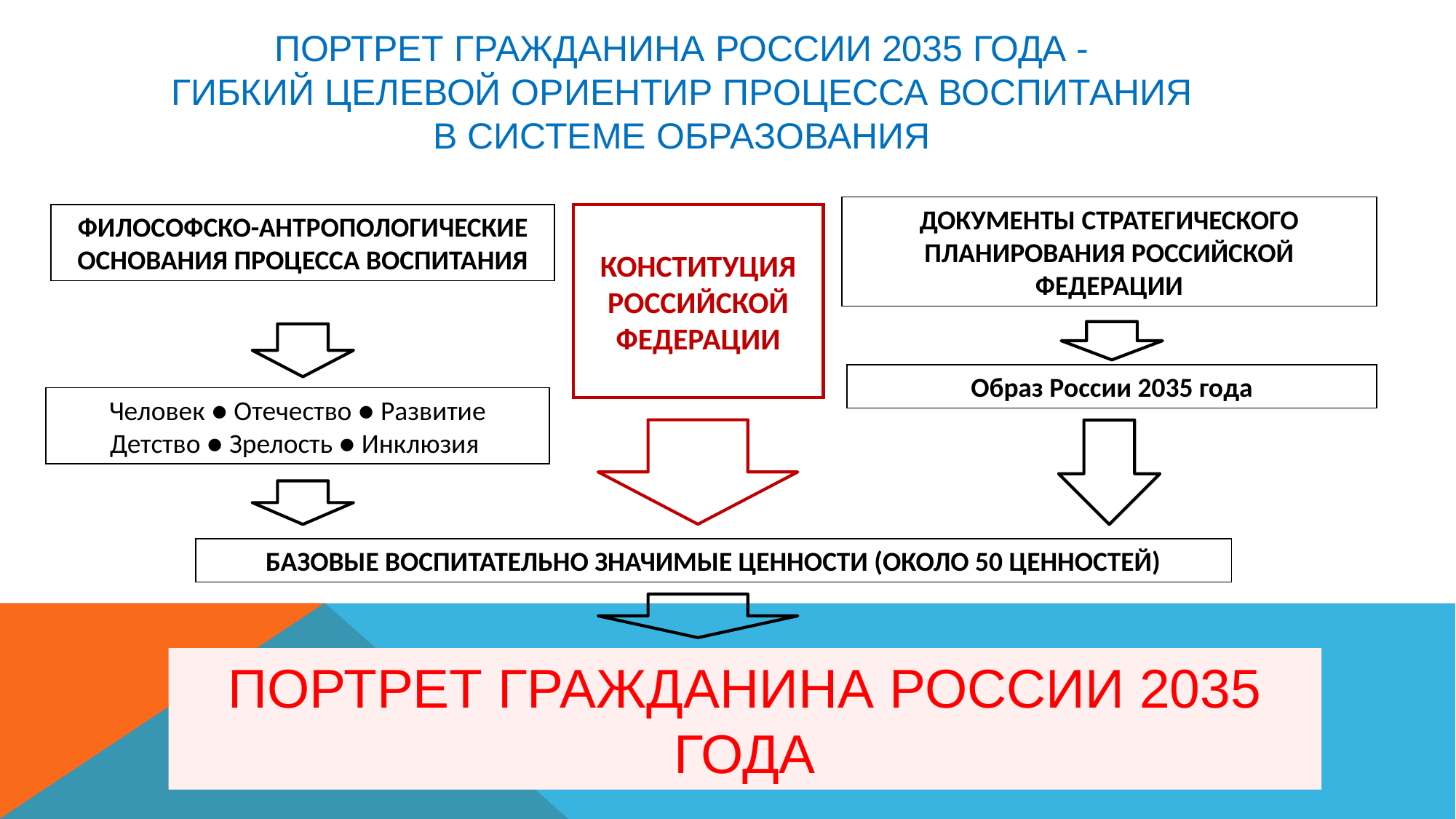

ПОРТРЕТ ГРАЖДАНИНА РОССИИ 2035 ГОДА -
ГИБКИЙ ЦЕЛЕВОЙ ОРИЕНТИР ПРОЦЕССА ВОСПИТАНИЯ
В СИСТЕМЕ ОБРАЗОВАНИЯ
ДОКУМЕНТЫ СТРАТЕГИЧЕСКОГО ПЛАНИРОВАНИЯ РОССИЙСКОЙ ФЕДЕРАЦИИ
ФИЛОСОФСКО-АНТРОПОЛОГИЧЕСКИЕ ОСНОВАНИЯ ПРОЦЕССА ВОСПИТАНИЯ

КОНСТИТУЦИЯ РОССИЙСКОЙ ФЕДЕРАЦИИ

Образ России 2035 года
Человек ● Отечество ● Развитие
Детство ● Зрелость ● Инклюзия

БАЗОВЫЕ ВОСПИТАТЕЛЬНО ЗНАЧИМЫЕ ЦЕННОСТИ (ОКОЛО 50 ЦЕННОСТЕЙ)

ПОРТРЕТ ГРАЖДАНИНА РОССИИ 2035 ГОДА